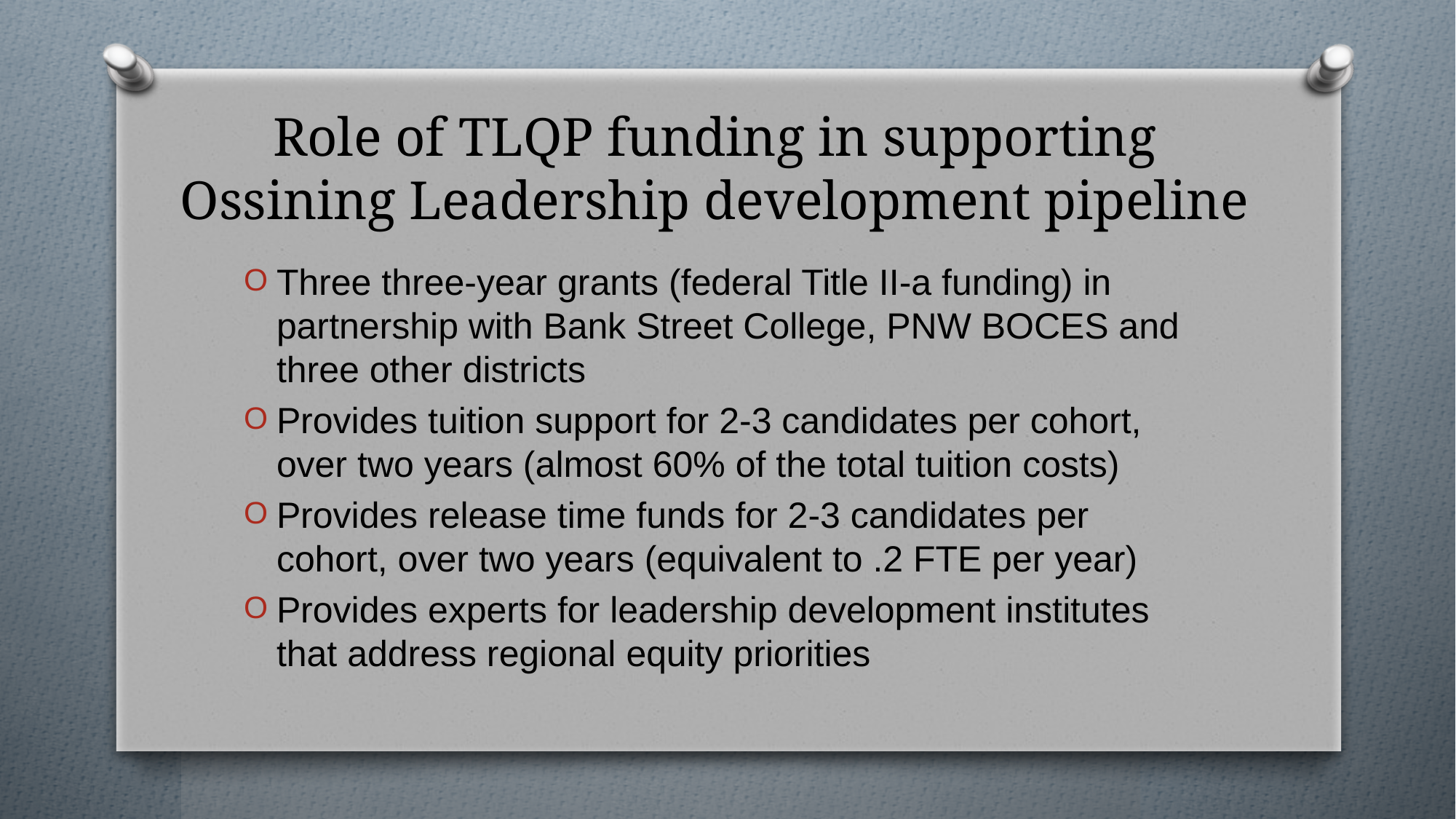

# Role of TLQP funding in supporting Ossining Leadership development pipeline
Three three-year grants (federal Title II-a funding) in partnership with Bank Street College, PNW BOCES and three other districts
Provides tuition support for 2-3 candidates per cohort, over two years (almost 60% of the total tuition costs)
Provides release time funds for 2-3 candidates per cohort, over two years (equivalent to .2 FTE per year)
Provides experts for leadership development institutes that address regional equity priorities